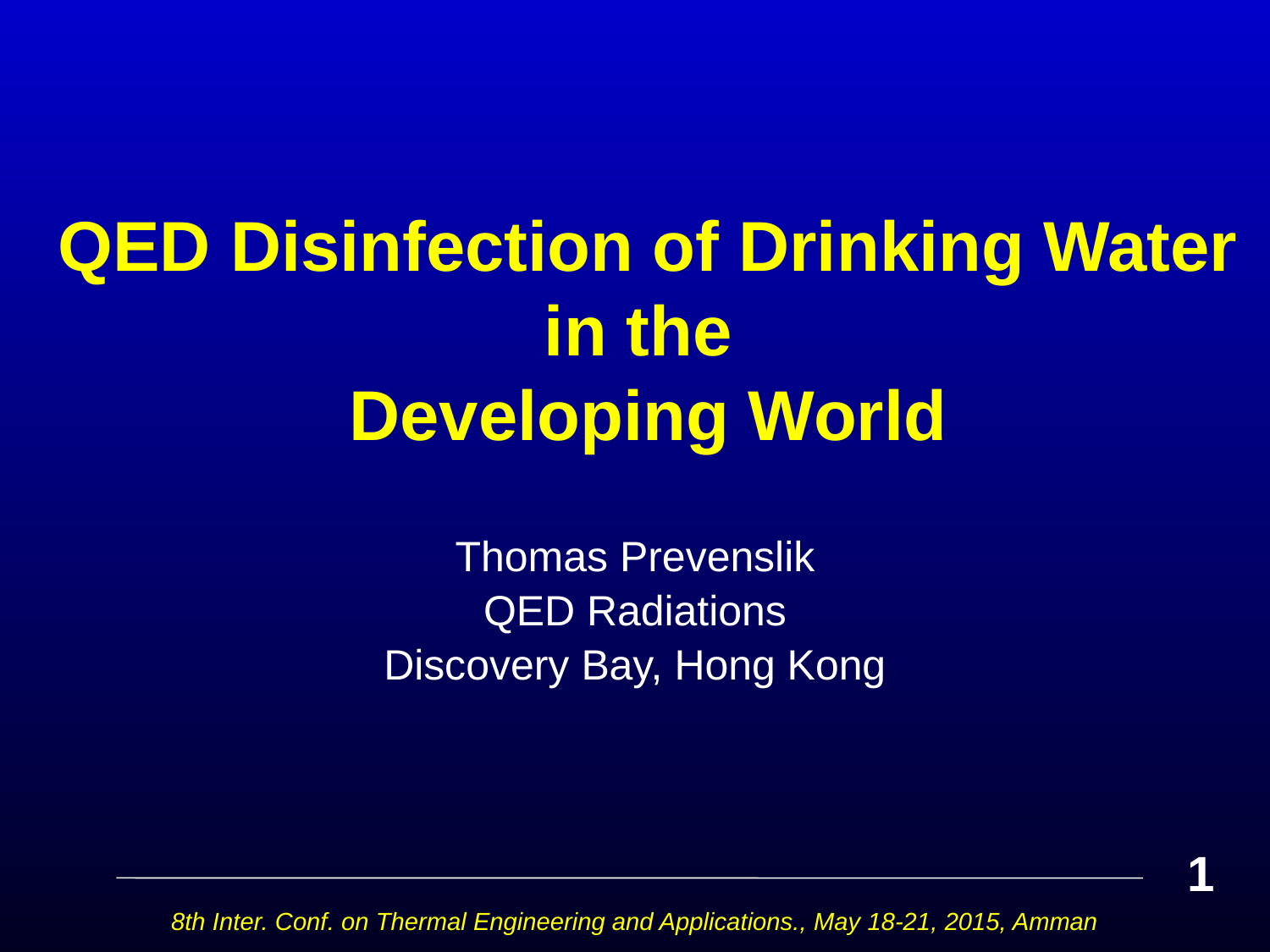

# QED Disinfection of Drinking Water in the Developing World
Thomas Prevenslik
QED Radiations
Discovery Bay, Hong Kong
1
8th Inter. Conf. on Thermal Engineering and Applications., May 18-21, 2015, Amman